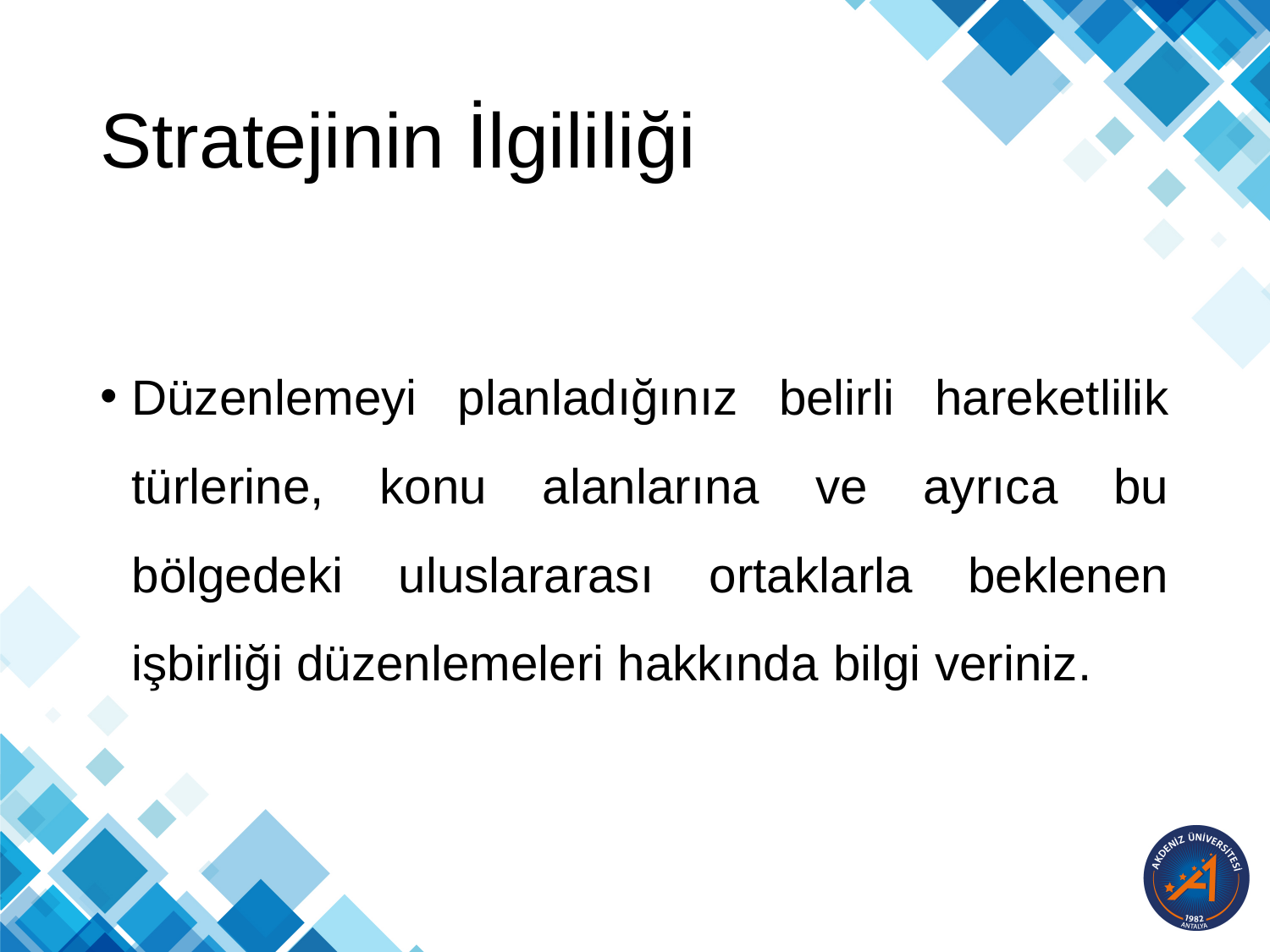

# Stratejinin İlgililiği

Düzenlemeyi planladığınız belirli hareketlilik türlerine, konu alanlarına ve ayrıca bu bölgedeki uluslararası ortaklarla beklenen işbirliği düzenlemeleri hakkında bilgi veriniz.